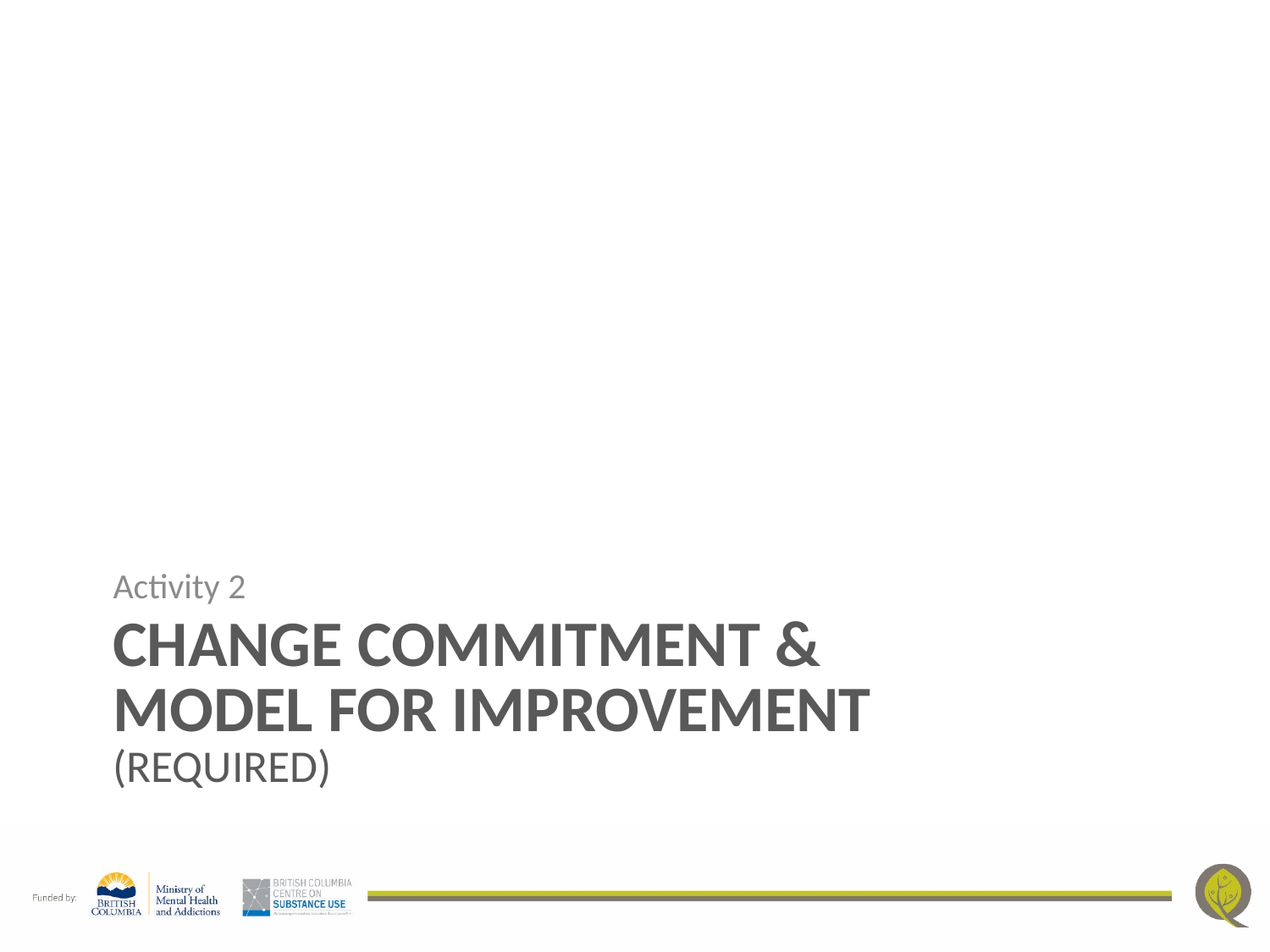

Activity 2
# Change commitment & model for improvement (required)